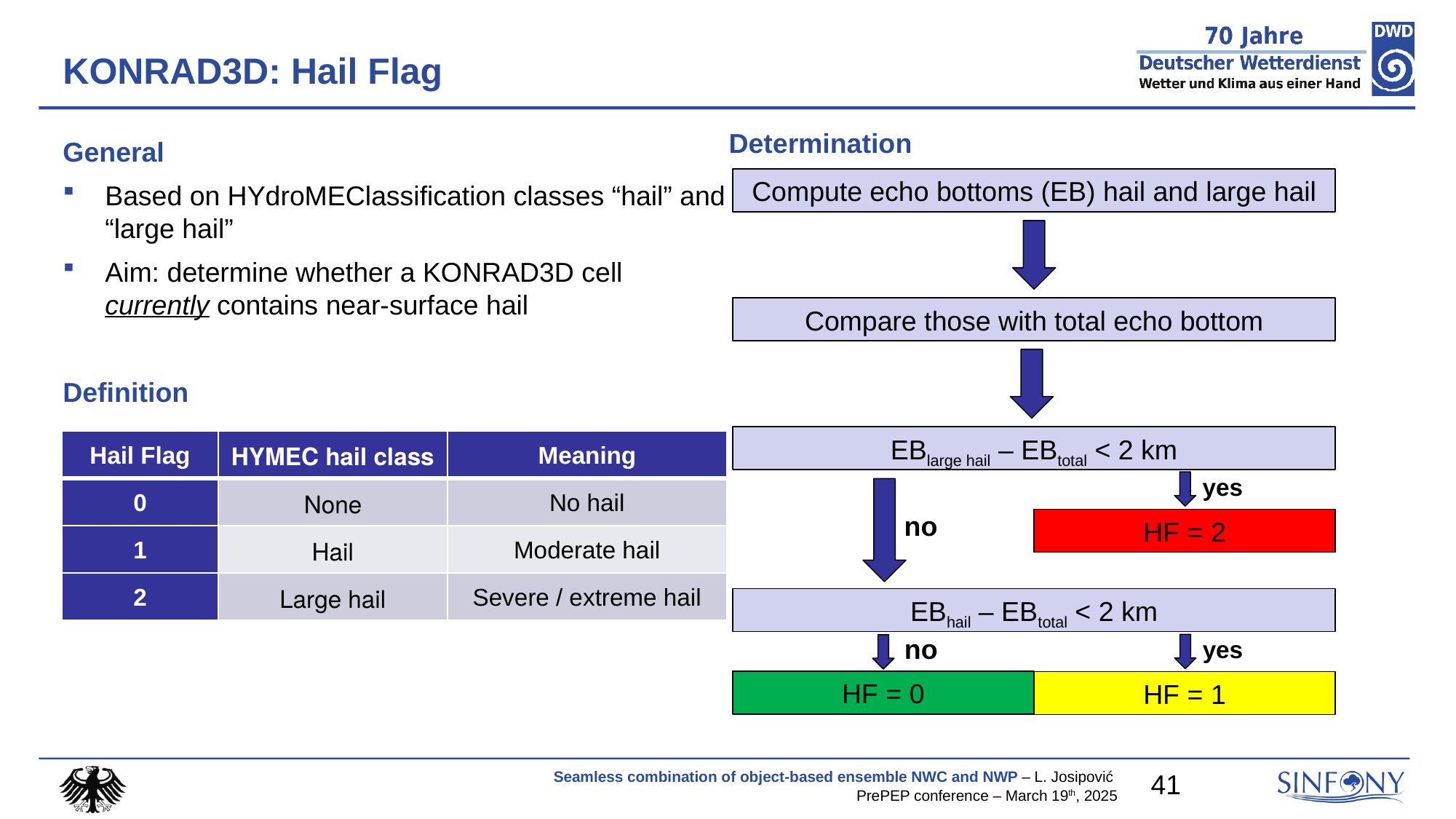

# KONRAD3D: Hail Flag
Determination
General
Based on HYdroMEClassification classes “hail” and “large hail”
Aim: determine whether a KONRAD3D cell currently contains near-surface hail

Definition

Compute echo bottoms (EB) hail and large hail

Compare those with total echo bottom

EBlarge hail – EBtotal < 2 km
| Hail Flag | HYMEC hail class | Meaning |
| --- | --- | --- |
| 0 | None | No hail |
| 1 | Hail | Moderate hail |
| 2 | Large hail | Severe / extreme hail |
yes

HF = 2
no
EBhail – EBtotal < 2 km
yes

no
HF = 0
HF = 1
41